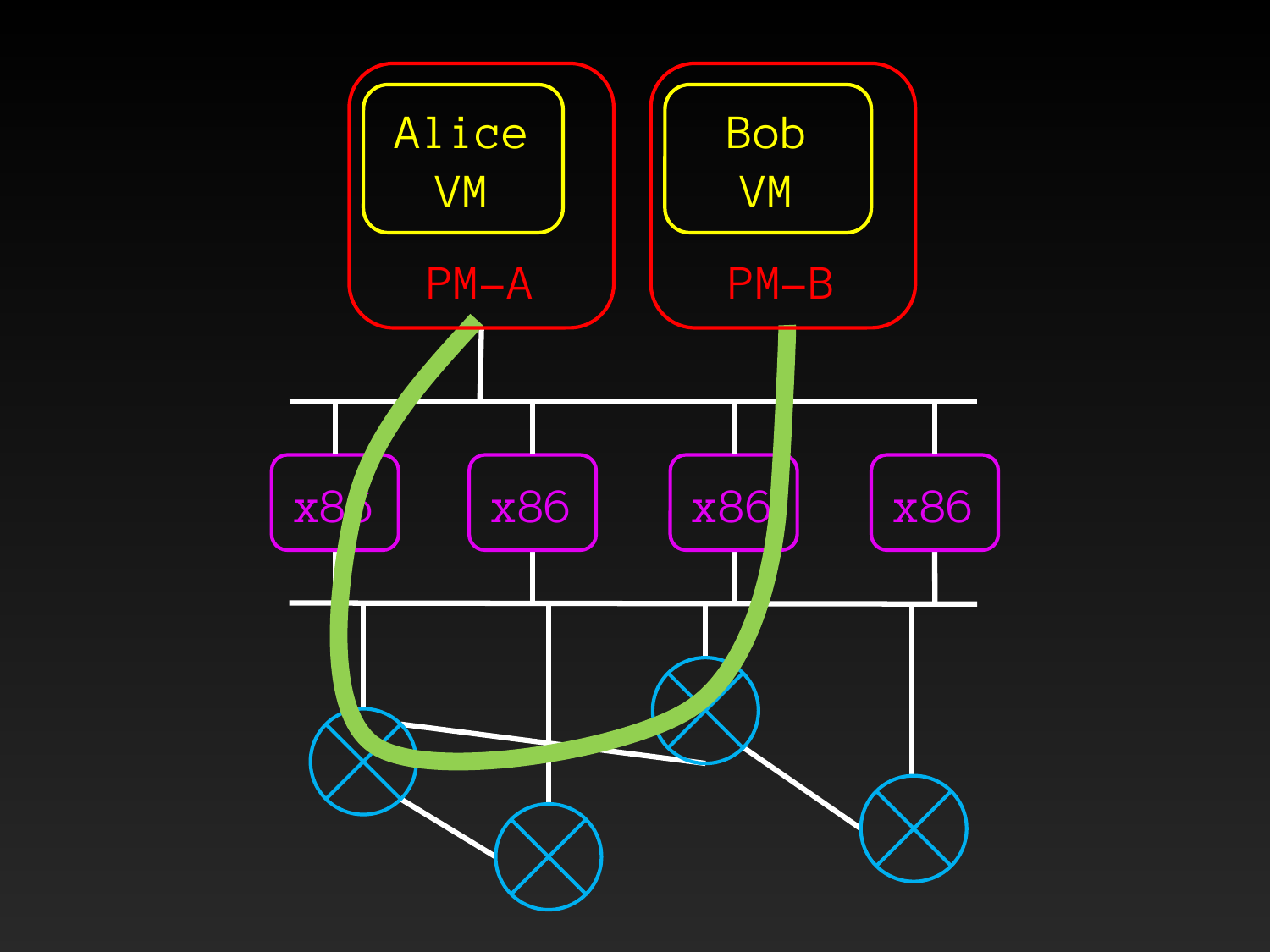

PM-A
PM-B
Alice
VM
Bob
VM

x86
x86
x86
x86